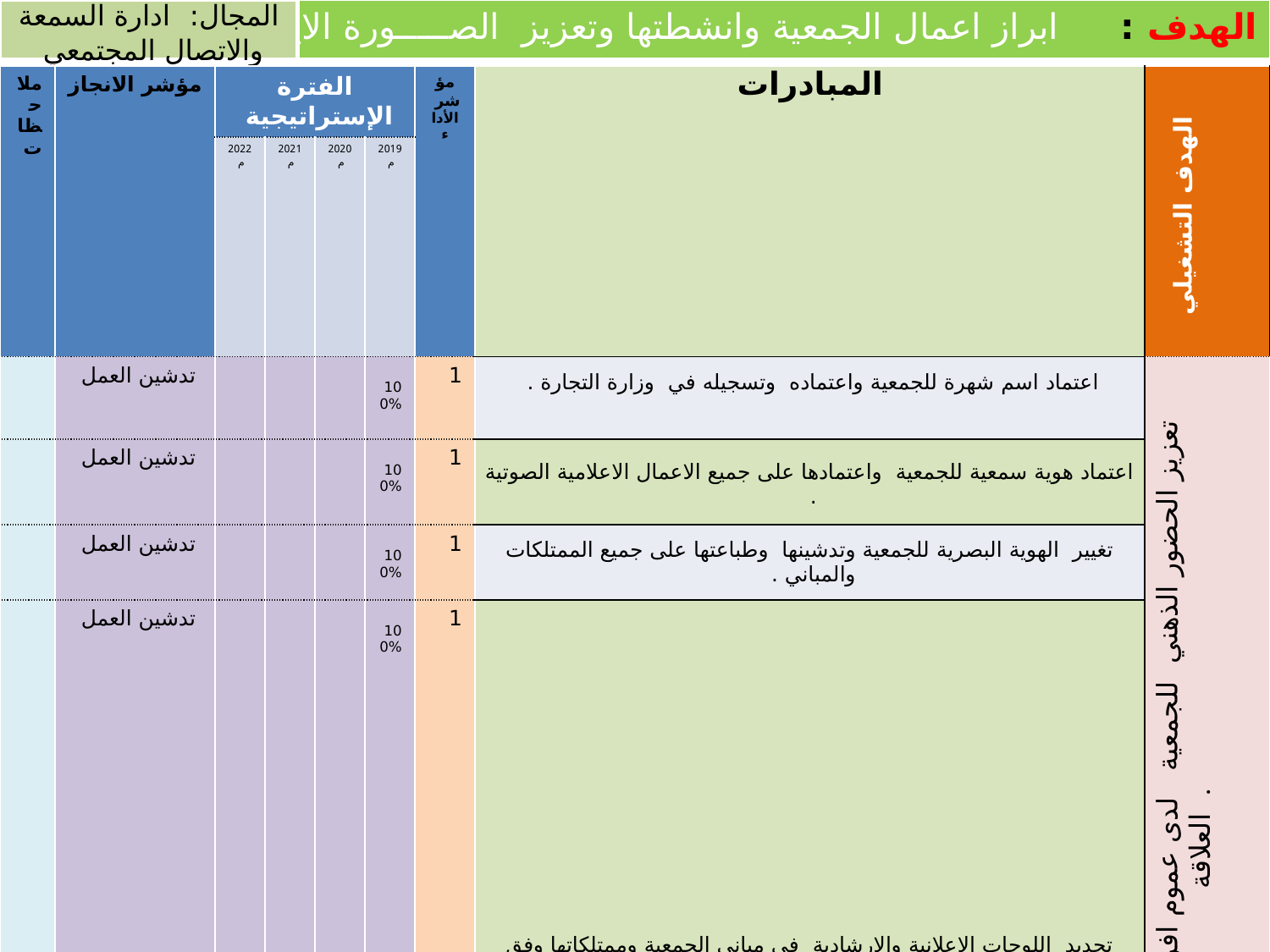

| الهدف : ابراز اعمال الجمعية وانشطتها وتعزيز الصـــــورة الايجابية عنها . |
| --- |
المجال:  ادارة السمعة والاتصال المجتمعي
| ملاحظات | مؤشر الانجاز | الفترة الإستراتيجية |  |  |  | مؤشر الأداء | المبادرات | الهدف التشغيلي |
| --- | --- | --- | --- | --- | --- | --- | --- | --- |
|  |  | 2022م | 2021م | 2020م | 2019م |  |  |  |
|  | تدشين العمل |  |  |  | 100% | 1 | اعتماد اسم شهرة للجمعية واعتماده وتسجيله في وزارة التجارة . | تعزيز الحضور الذهني للجمعية لدى عموم افراد المجتمع المحلي وذو العلاقة . |
|  | تدشين العمل |  |  |  | 100% | 1 | اعتماد هوية سمعية للجمعية واعتمادها على جميع الاعمال الاعلامية الصوتية . |  |
|  | تدشين العمل |  |  |  | 100% | 1 | تغيير الهوية البصرية للجمعية وتدشينها وطباعتها على جميع الممتلكات والمباني . |  |
|  | تدشين العمل |  |  |  | 100% | 1 | تجديد اللوحات الاعلانية والارشادية في مباني الجمعية وممتلكاتها وفق الهوية الجديدة . |  |
|  | تدشين العمل | 100% | 100% | 100% | 100% | 1 | تنفيذ فعالية اليوم الوطني في كل عام . | إقامة الفعاليات والأنشطة الإعلامية في المناسبات الدينية والوطنية |
|  | تدشين العمل | 100% | 100% | 100% | 100% | 1 | تنفيذ فعالية اليوم العالمي للمناسبات الصحية المتنوعة . |  |
|  | تدشين العمل | 100% | 100% | 100% |  | 1 | تنفيذ انشطة مجتمعية تشاركية مع الجهات الخيرية الاخرى في المنطقة . |  |
|  | تدشين العمل | 100% | 100% | 100% | 100% | 1 | كتابة ما لا يقل عن 100 خبر صحفي عن الجمعية وانشطتها في العام . | الاستفادة من وسائل الاعلام المرئية والمسموعة والمقروءة . |
|  | تدشين العمل | 100% | 100% | 100% | 100% | 1 | تنفيذ ما لا يقل عن 6حلقات تلفزيونية واذاعية في العام |  |
|  | تدشين العمل |  |  | 50% | 50% | 1 | تحويل جميع مشاريع الجمعية الى مشاريع الكترونية ( موشن جرافيك ) . |  |